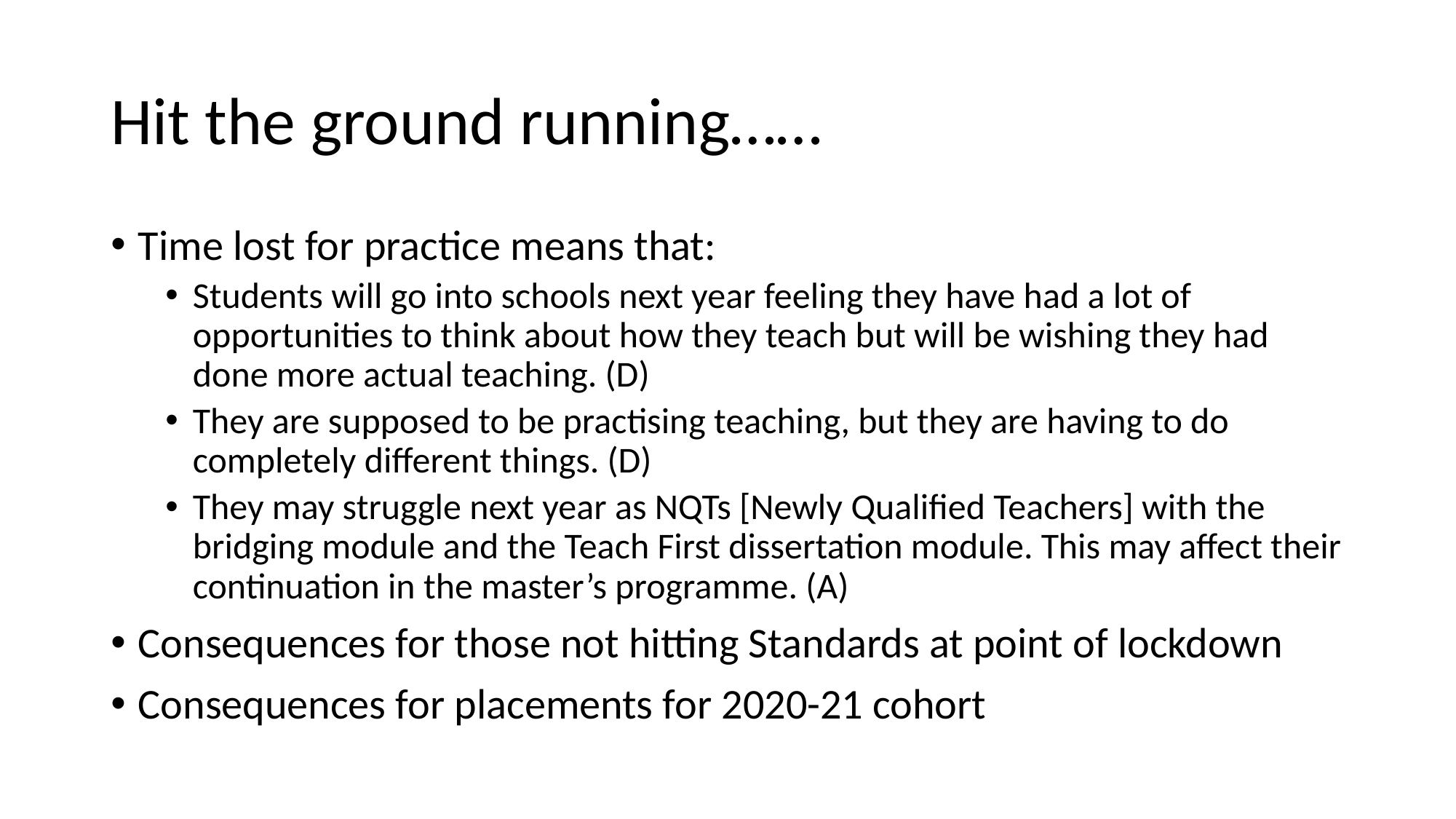

# Hit the ground running……
Time lost for practice means that:
Students will go into schools next year feeling they have had a lot of opportunities to think about how they teach but will be wishing they had done more actual teaching. (D)
They are supposed to be practising teaching, but they are having to do completely different things. (D)
They may struggle next year as NQTs [Newly Qualified Teachers] with the bridging module and the Teach First dissertation module. This may affect their continuation in the master’s programme. (A)
Consequences for those not hitting Standards at point of lockdown
Consequences for placements for 2020-21 cohort